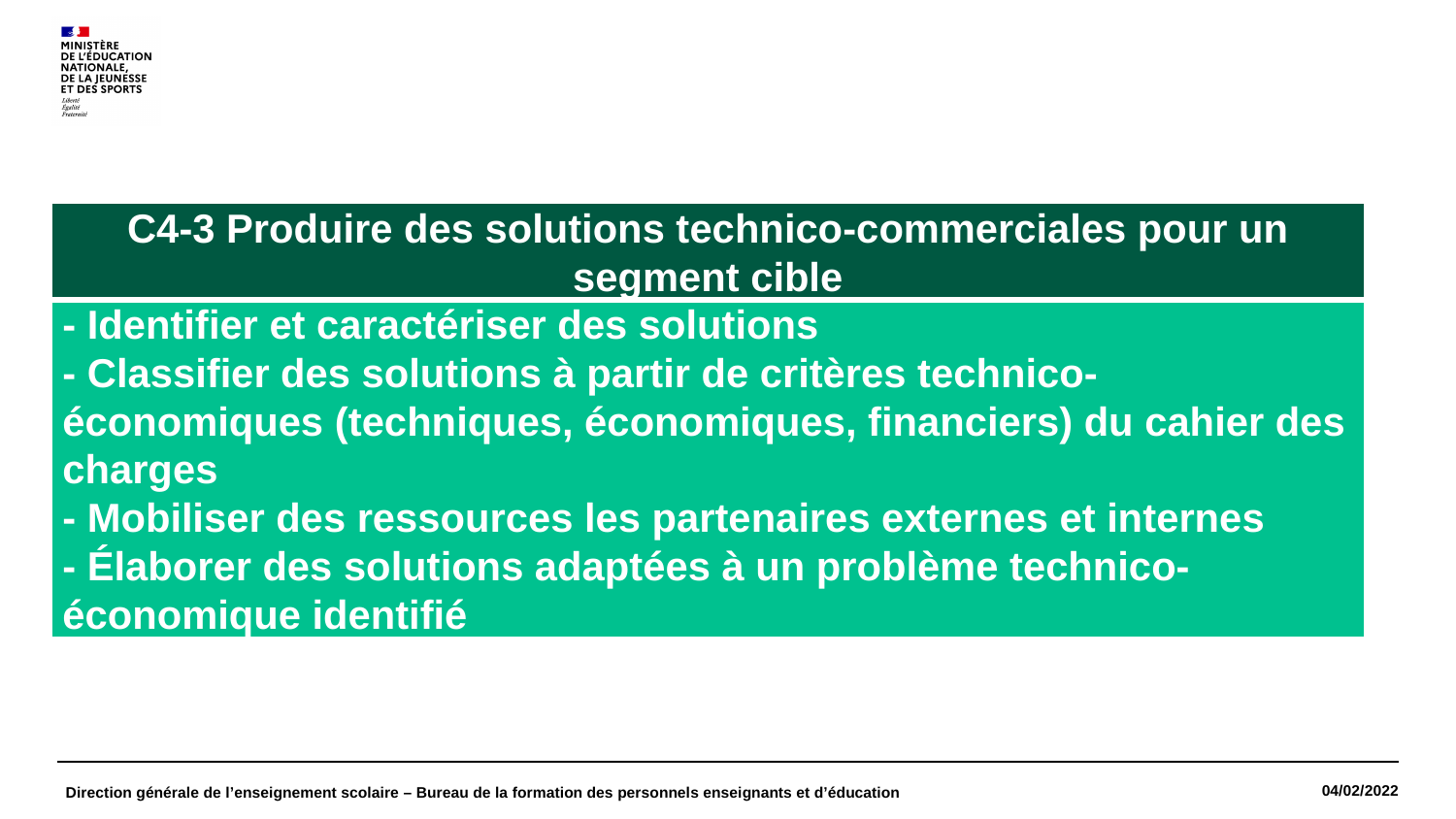

| C4-3 Produire des solutions technico-commerciales pour un segment cible |
| --- |
| - Identifier et caractériser des solutions - Classifier des solutions à partir de critères technico-économiques (techniques, économiques, financiers) du cahier des charges - Mobiliser des ressources les partenaires externes et internes - Élaborer des solutions adaptées à un problème technico-économique identifié |

04/02/2022
Direction générale de l’enseignement scolaire – Bureau de la formation des personnels enseignants et d’éducation